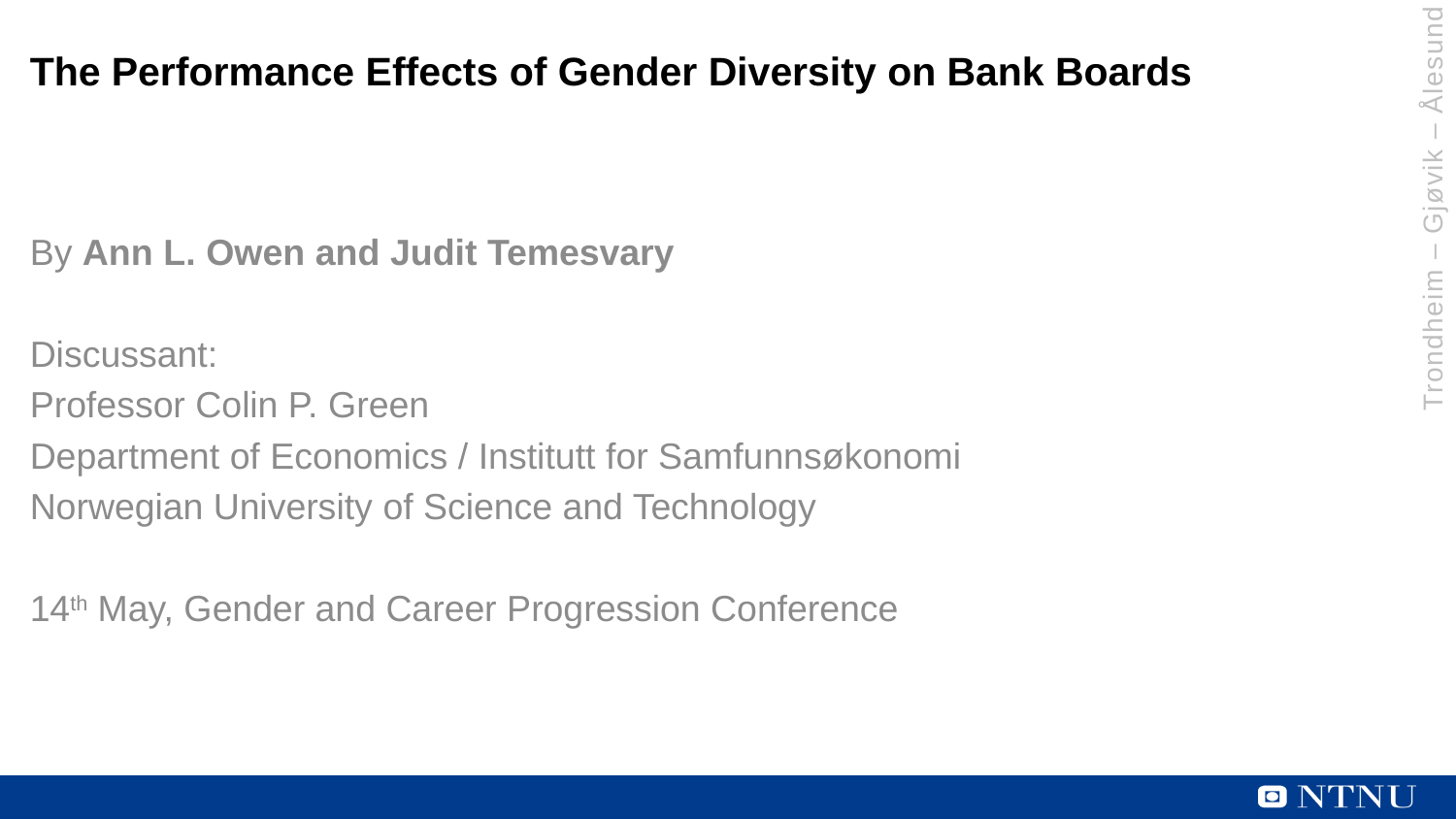

# The Performance Effects of Gender Diversity on Bank Boards
Trondheim – Gjøvik – Ålesund
By Ann L. Owen and Judit Temesvary

Discussant:
Professor Colin P. Green
Department of Economics / Institutt for Samfunnsøkonomi
Norwegian University of Science and Technology

14th May, Gender and Career Progression Conference